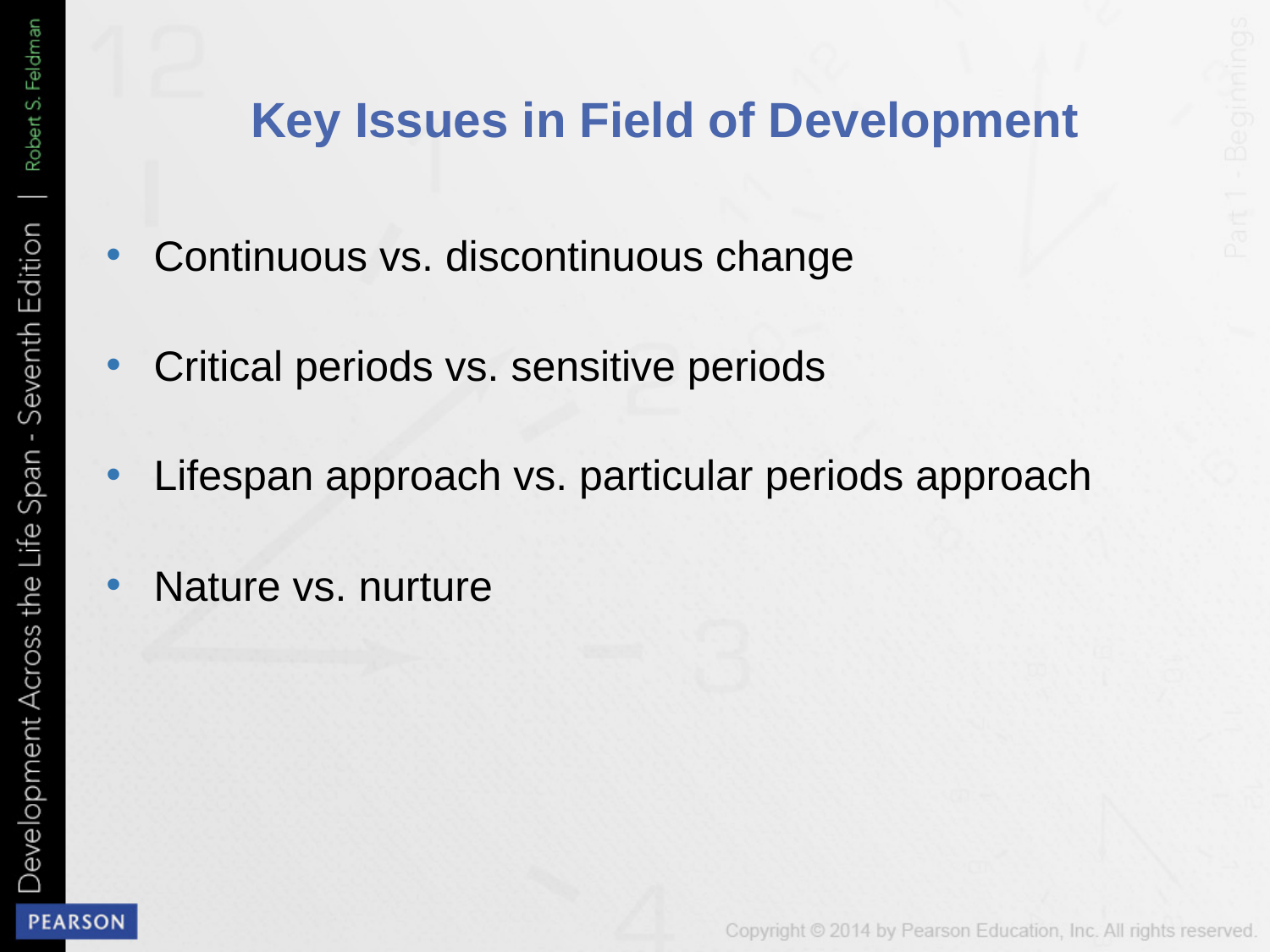

# Key Issues in Field of Development
Continuous vs. discontinuous change
Critical periods vs. sensitive periods
Lifespan approach vs. particular periods approach
Nature vs. nurture